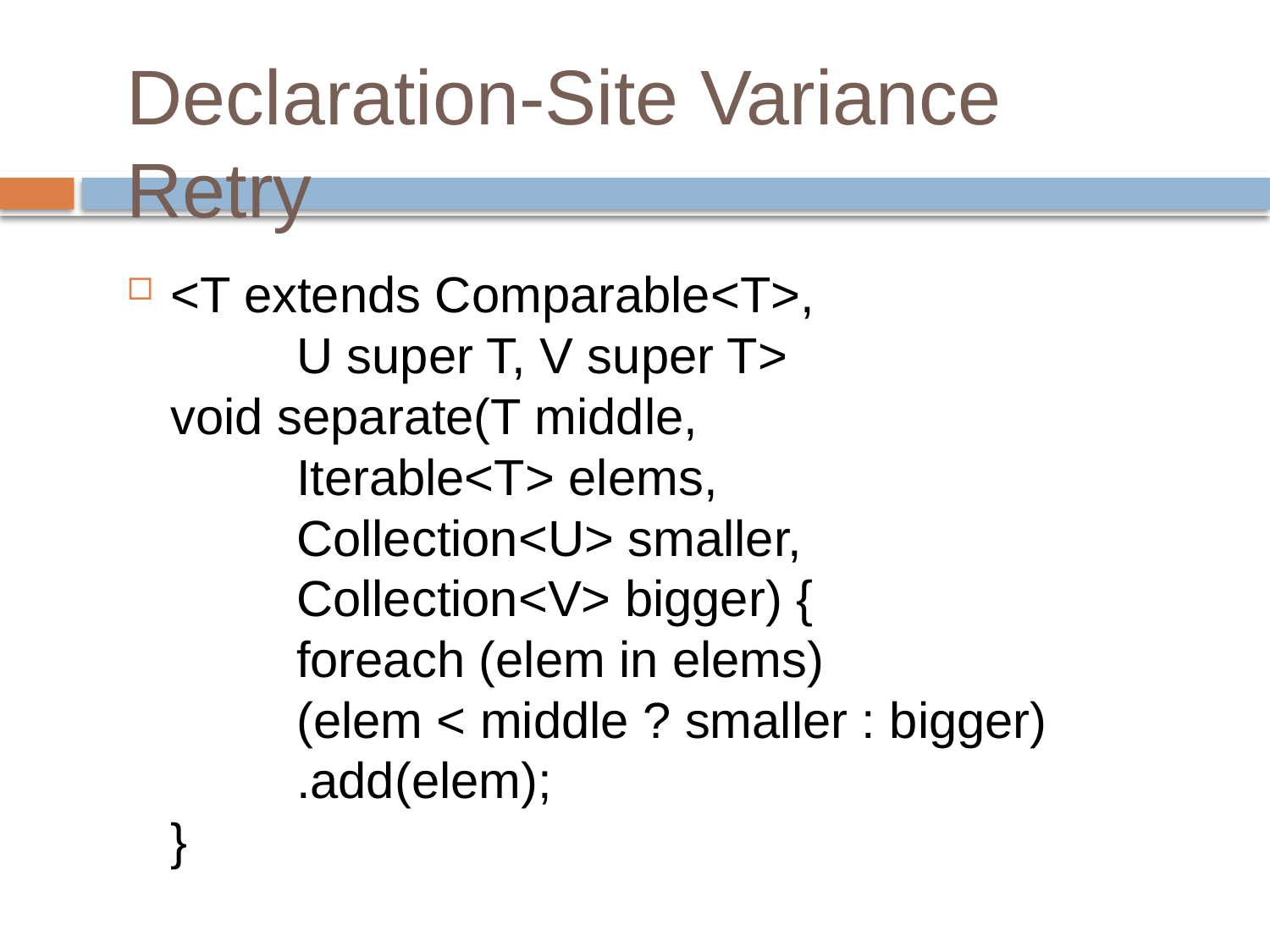

# Declaration-Site Variance Retry
<T extends Comparable<T>,
		U super T, V super T>
void separate(T middle,
		Iterable<T> elems,
		Collection<U> smaller,
		Collection<V> bigger) {
	foreach (elem in elems)
		(elem < middle ? smaller : bigger)
				.add(elem);
}